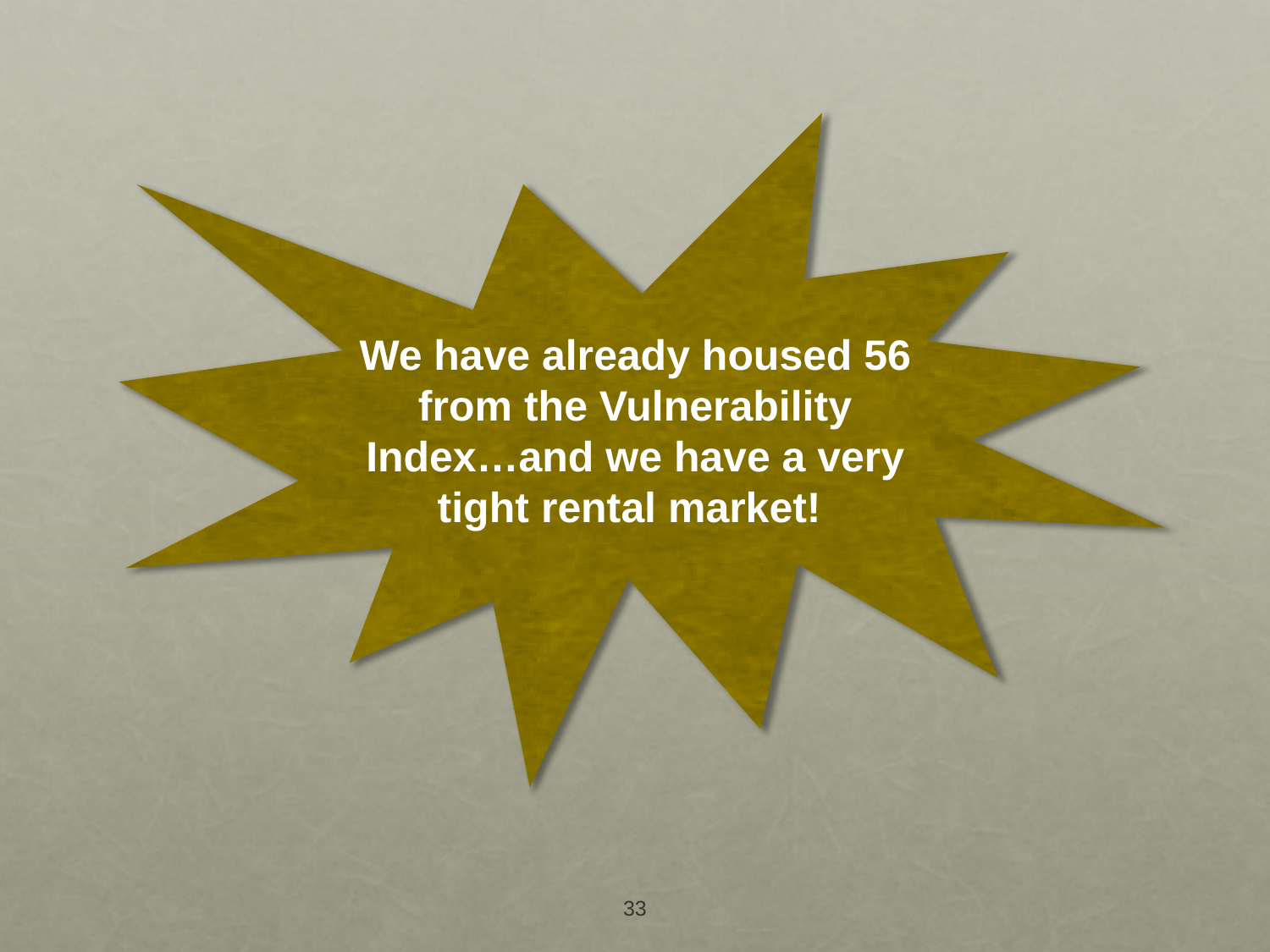

We have already housed 56 from the Vulnerability Index…and we have a very tight rental market!
33